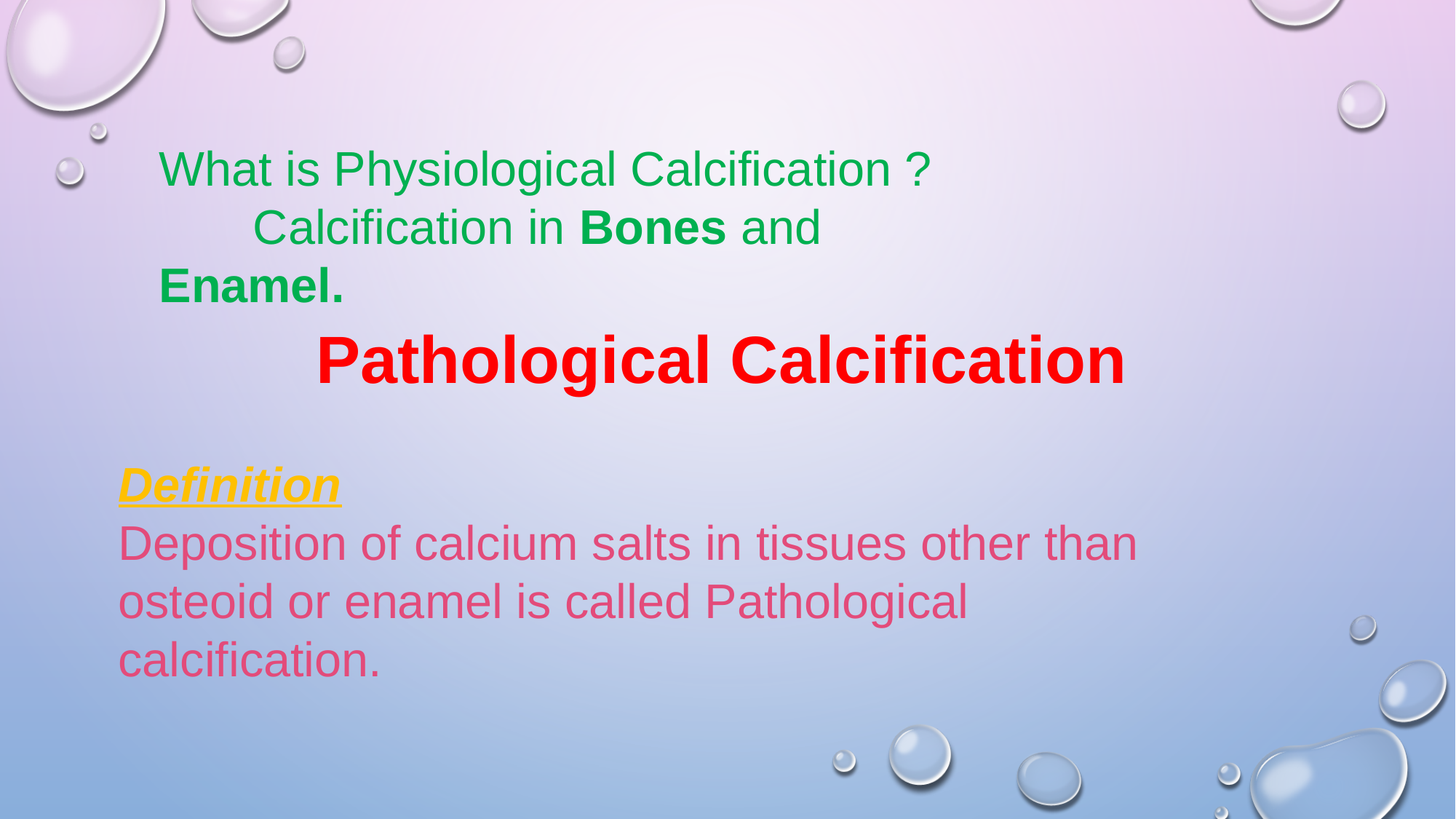

What is Physiological Calcification ?
       Calcification in Bones and Enamel.
                                              Pathological Calcification
Definition
Deposition of calcium salts in tissues other than osteoid or enamel is called Pathological calcification.